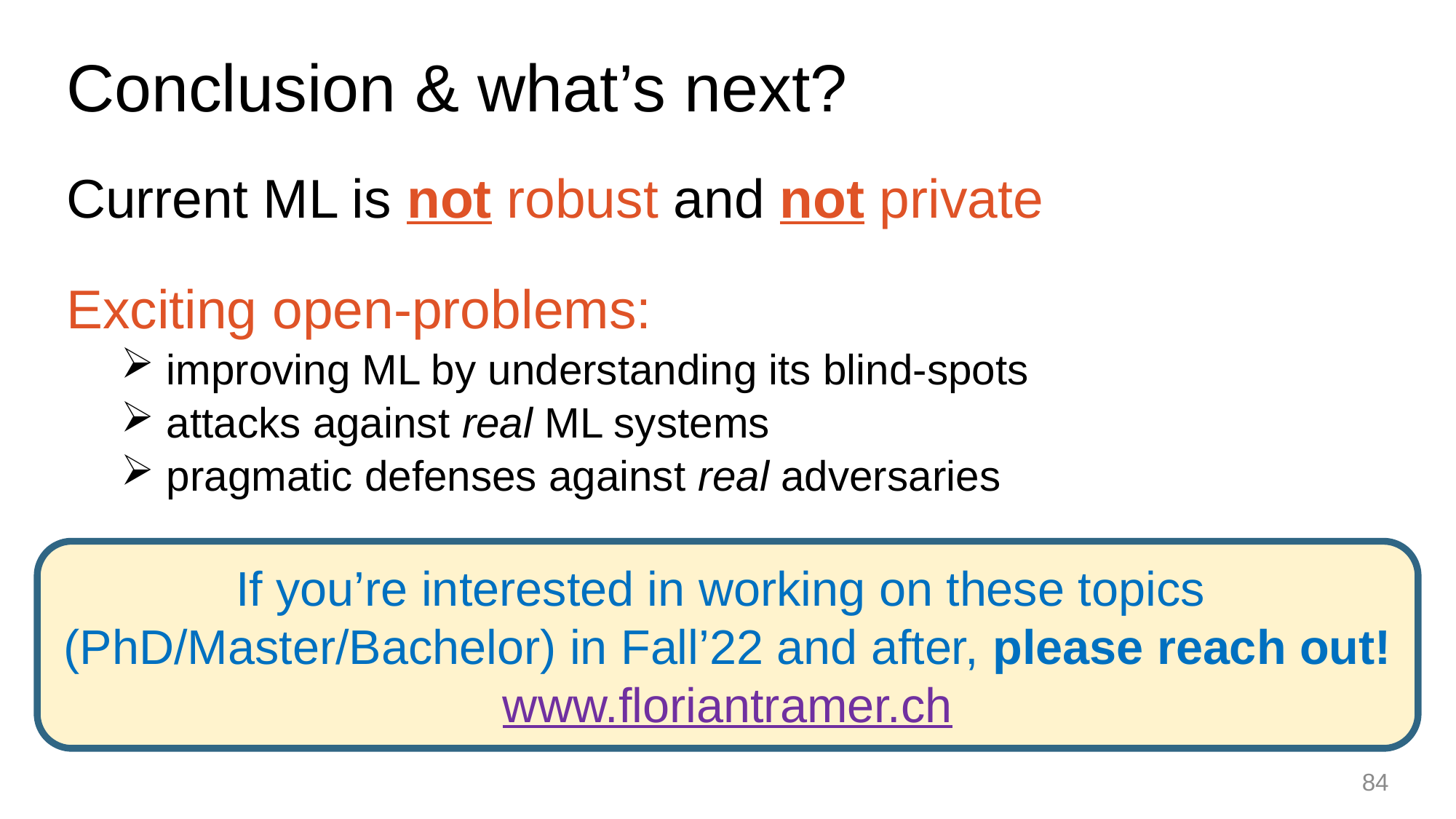

# Conclusion & what’s next?
Current ML is not robust and not private
Exciting open-problems:
 improving ML by understanding its blind-spots
 attacks against real ML systems
 pragmatic defenses against real adversaries

If you’re interested in working on these topics
(PhD/Master/Bachelor) in Fall’22 and after, please reach out!
www.floriantramer.ch
84